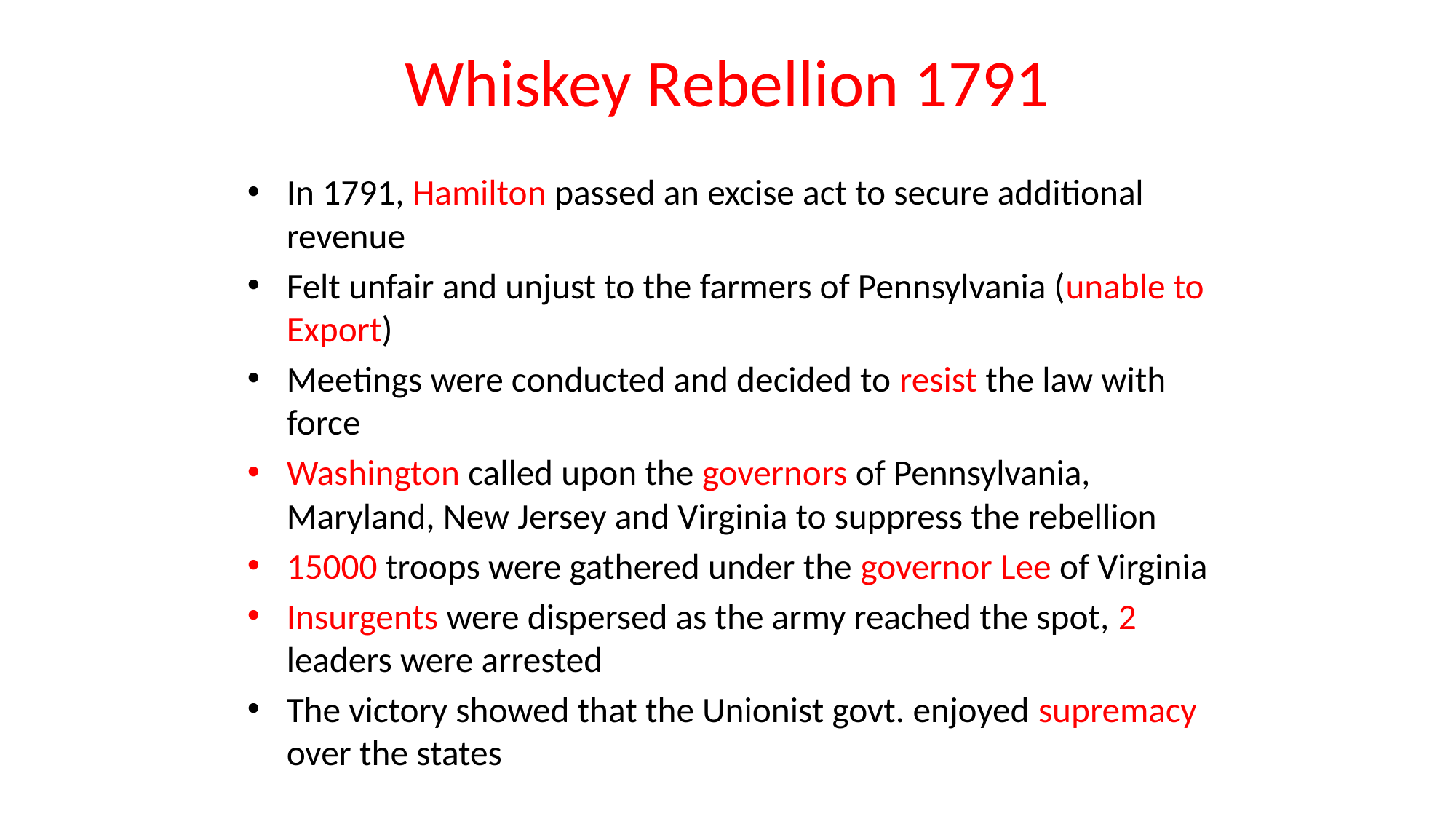

# Whiskey Rebellion 1791
In 1791, Hamilton passed an excise act to secure additional revenue
Felt unfair and unjust to the farmers of Pennsylvania (unable to Export)
Meetings were conducted and decided to resist the law with force
Washington called upon the governors of Pennsylvania, Maryland, New Jersey and Virginia to suppress the rebellion
15000 troops were gathered under the governor Lee of Virginia
Insurgents were dispersed as the army reached the spot, 2 leaders were arrested
The victory showed that the Unionist govt. enjoyed supremacy over the states